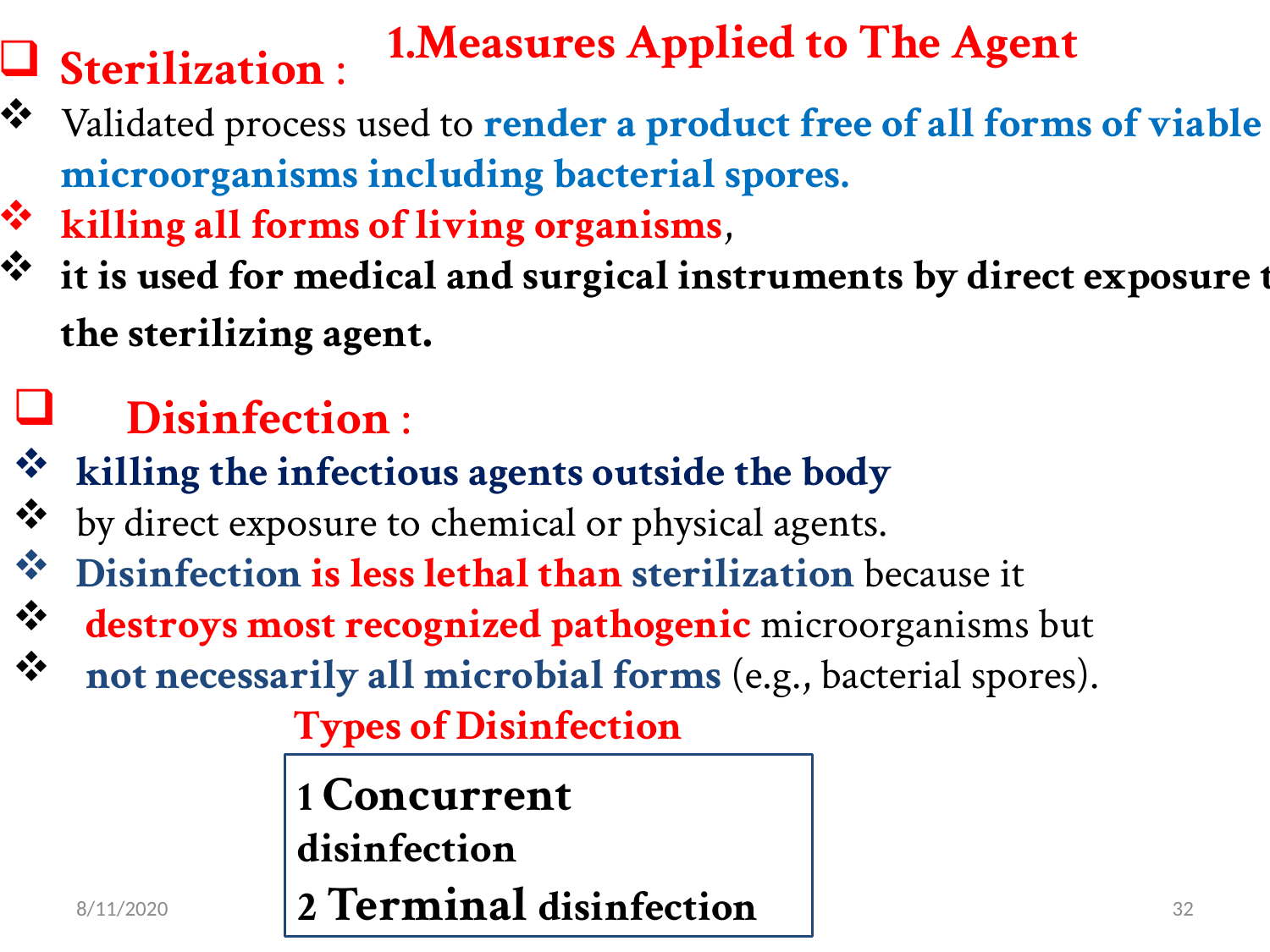

Sterilization :
Validated process used to render a product free of all forms of viable microorganisms including bacterial spores.
killing all forms of living organisms,
it is used for medical and surgical instruments by direct exposure to the sterilizing agent.
1.Measures Applied to The Agent
     Disinfection :
killing the infectious agents outside the body
by direct exposure to chemical or physical agents.
Disinfection is less lethal than sterilization because it
 destroys most recognized pathogenic microorganisms but
 not necessarily all microbial forms (e.g., bacterial spores).
                         Types of Disinfection
1 Concurrent disinfection
2 Terminal disinfection
8/11/2020
32